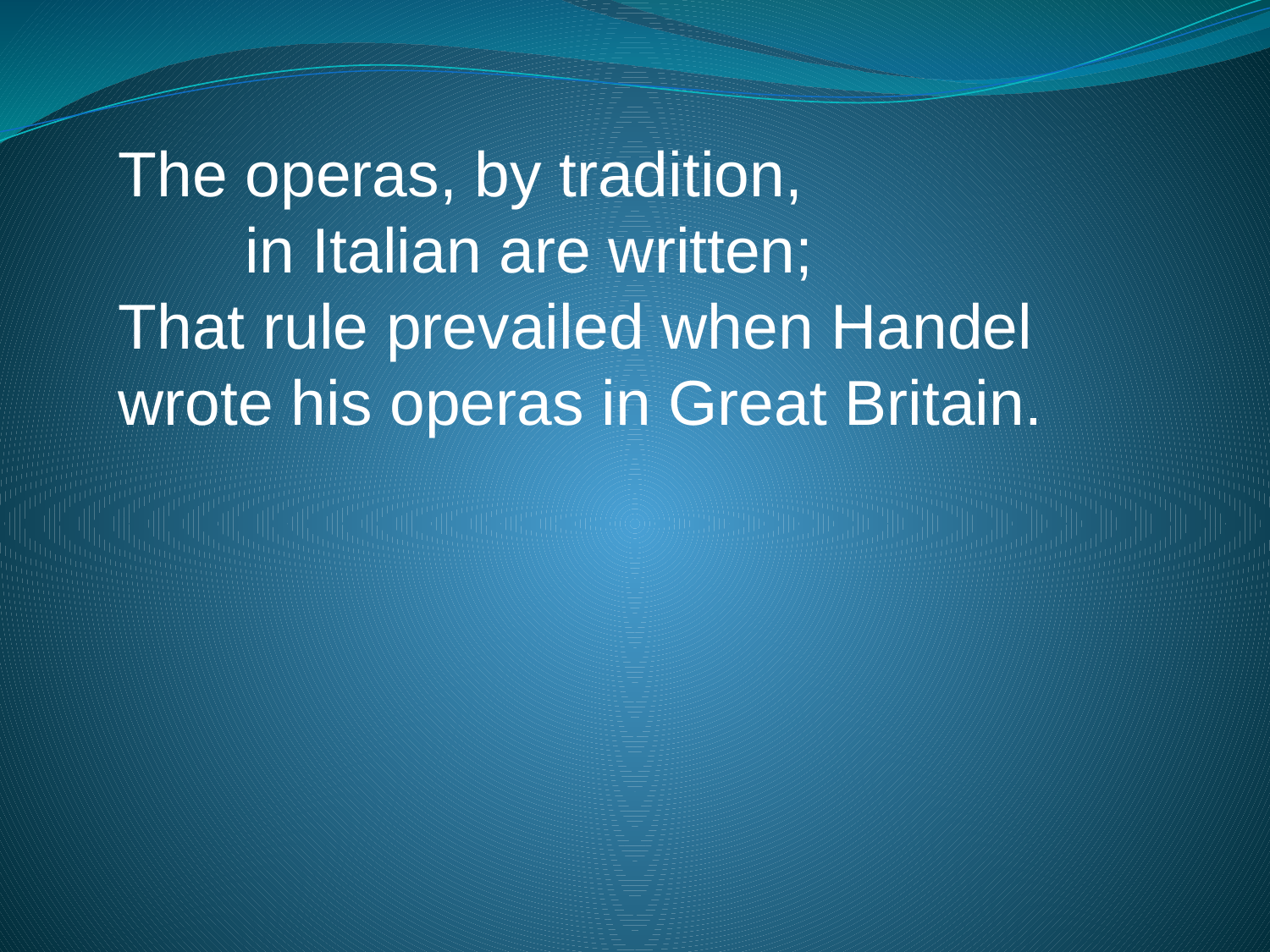

The operas, by tradition,
	in Italian are written;
That rule prevailed when Handel 	wrote his operas in Great Britain.